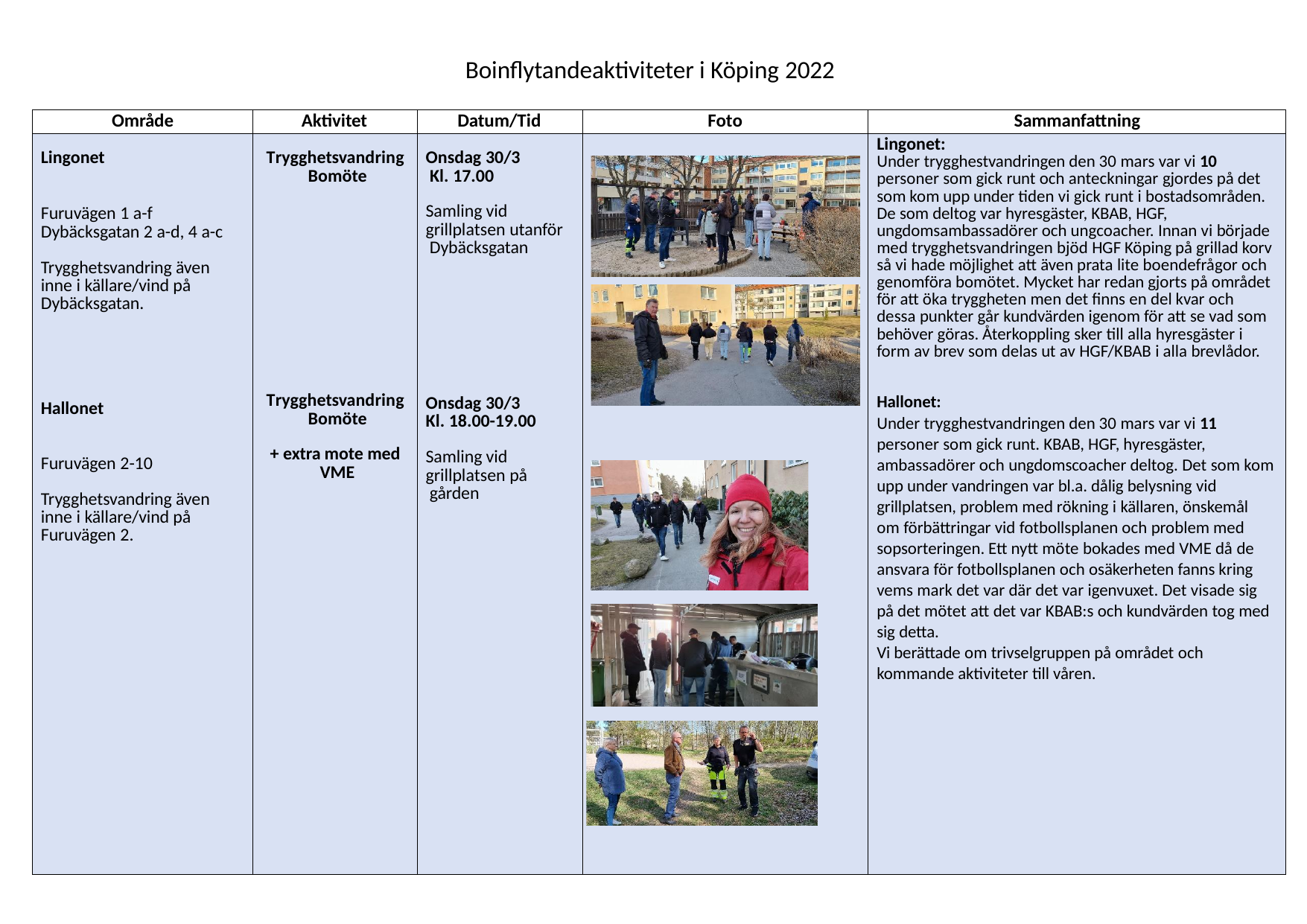

Boinflytandeaktiviteter i Köping 2022
| Område | Aktivitet | Datum/Tid | Foto | Sammanfattning |
| --- | --- | --- | --- | --- |
| Lingonet Furuvägen 1 a-f Dybäcksgatan 2 a-d, 4 a-c Trygghetsvandring även inne i källare/vind på Dybäcksgatan. Hallonet Furuvägen 2-10 Trygghetsvandring även inne i källare/vind på Furuvägen 2. | Trygghetsvandring Bomöte Trygghetsvandring Bomöte + extra mote med VME | Onsdag 30/3 Kl. 17.00 Samling vid grillplatsen utanför Dybäcksgatan Onsdag 30/3 Kl. 18.00-19.00 Samling vid grillplatsen på gården |  | Lingonet: Under trygghestvandringen den 30 mars var vi 10 personer som gick runt och anteckningar gjordes på det som kom upp under tiden vi gick runt i bostadsområden. De som deltog var hyresgäster, KBAB, HGF, ungdomsambassadörer och ungcoacher. Innan vi började med trygghetsvandringen bjöd HGF Köping på grillad korv så vi hade möjlighet att även prata lite boendefrågor och genomföra bomötet. Mycket har redan gjorts på området för att öka tryggheten men det finns en del kvar och dessa punkter går kundvärden igenom för att se vad som behöver göras. Återkoppling sker till alla hyresgäster i form av brev som delas ut av HGF/KBAB i alla brevlådor. Hallonet: Under trygghestvandringen den 30 mars var vi 11 personer som gick runt. KBAB, HGF, hyresgäster, ambassadörer och ungdomscoacher deltog. Det som kom upp under vandringen var bl.a. dålig belysning vid grillplatsen, problem med rökning i källaren, önskemål om förbättringar vid fotbollsplanen och problem med sopsorteringen. Ett nytt möte bokades med VME då de ansvara för fotbollsplanen och osäkerheten fanns kring vems mark det var där det var igenvuxet. Det visade sig på det mötet att det var KBAB:s och kundvärden tog med sig detta. Vi berättade om trivselgruppen på området och kommande aktiviteter till våren. |